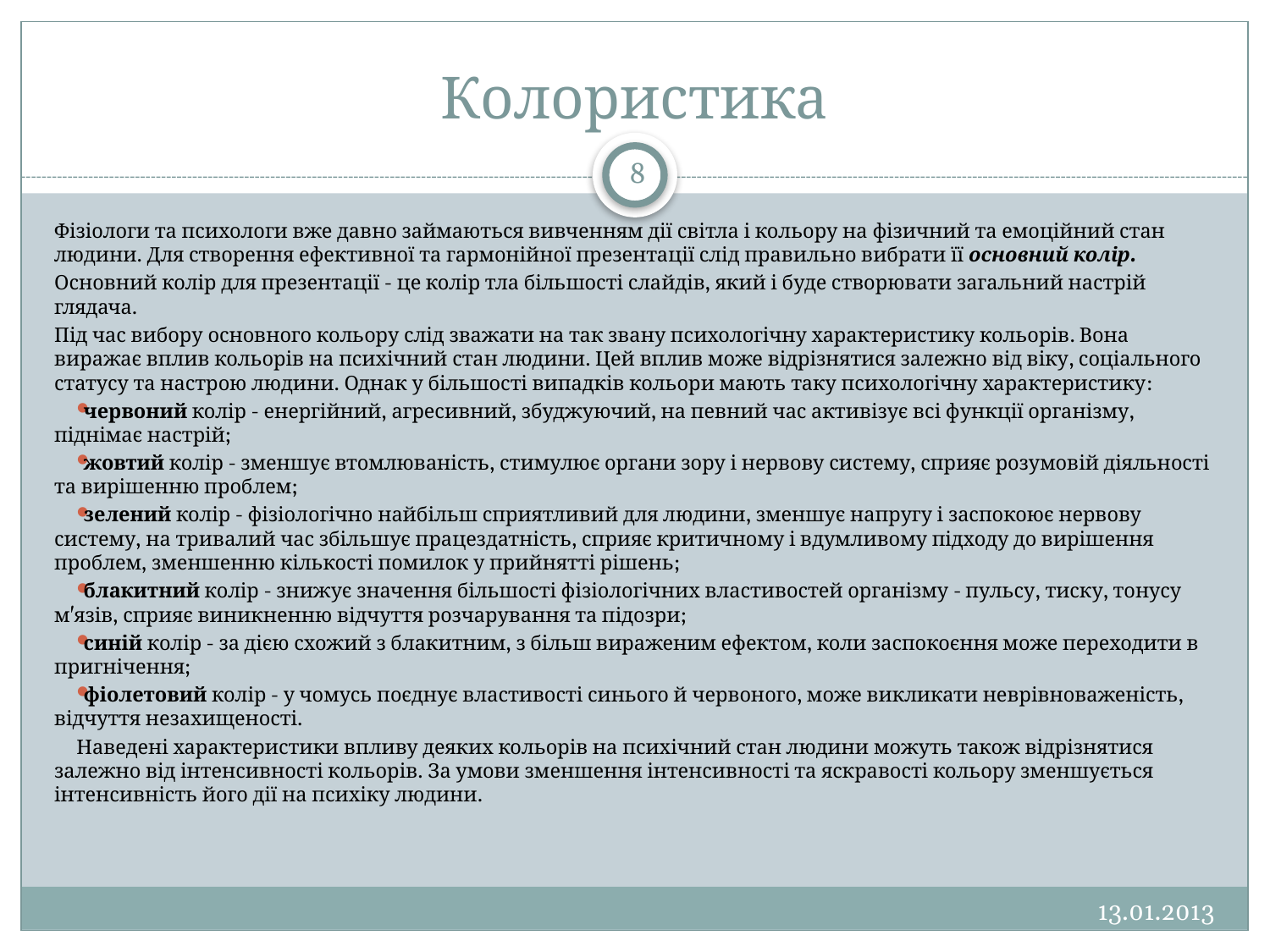

# Колористика
8
Фізіологи та психологи вже давно займаються вивченням дії світла і кольору на фізичний та емоційний стан людини. Для створення ефективної та гармонійної презентації слід правильно вибрати її основний колір.
Основний колір для презентації - це колір тла більшості слайдів, який і буде створювати загальний настрій глядача.
Під час вибору основного кольору слід зважати на так звану психологічну характеристику кольорів. Вона виражає вплив кольорів на психічний стан людини. Цей вплив може відрізнятися залежно від віку, соціального статусу та настрою людини. Однак у більшості випадків кольори мають таку психологічну характеристику:
червоний колір - енергійний, агресивний, збуджуючий, на певний час активізує всі функції організму, піднімає настрій;
жовтий колір - зменшує втомлюваність, стимулює органи зору і нер­вову систему, сприяє розумовій діяльності та вирішенню проблем;
зелений колір - фізіологічно найбільш сприятливий для людини, зменшує напругу і заспокоює нервову систему, на тривалий час збільшує працездатність, сприяє критичному і вдумливому підходу до вирішення проблем, зменшенню кількості помилок у прийнятті рішень;
блакитний колір - знижує значення більшості фізіологічних властивостей організму - пульсу, тиску, тонусу м'язів, сприяє виникненню відчуття розчарування та підозри;
синій колір - за дією схожий з блакитним, з більш вираженим ефектом, коли заспокоєння може переходити в пригнічення;
фіолетовий колір - у чомусь поєднує властивості синього й червоного, може викликати неврівноваженість, відчуття незахищеності.
Наведені характеристики впливу деяких кольорів на психічний стан людини можуть також відрізнятися залежно від інтенсивності кольорів. За умови зменшення інтенсивності та яскравості кольору зменшується інтенсивність його дії на психіку людини.

13.01.2013